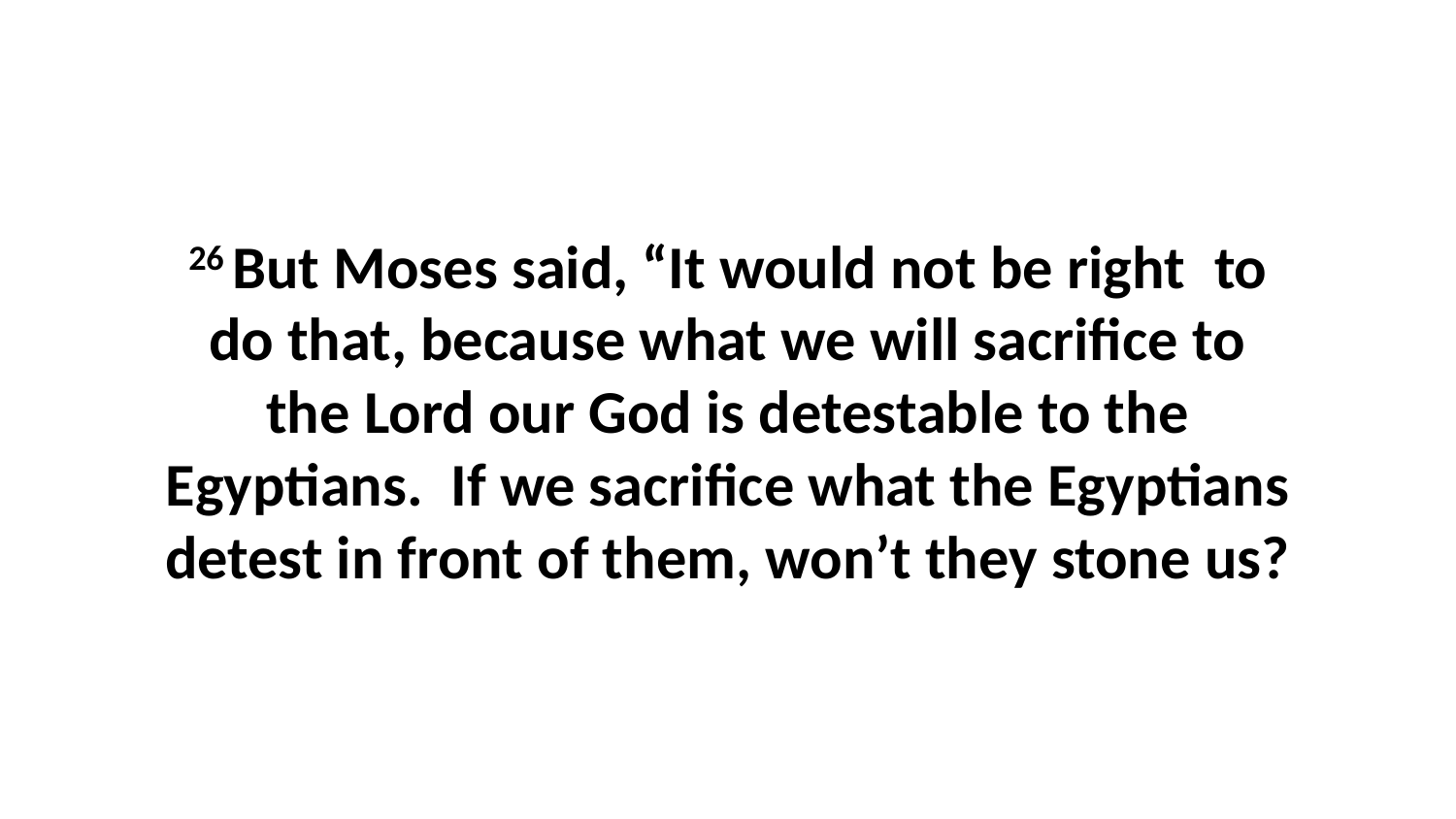

26 But Moses said, “It would not be right  to do that, because what we will sacrifice to the Lord our God is detestable to the Egyptians.  If we sacrifice what the Egyptians detest in front of them, won’t they stone us?